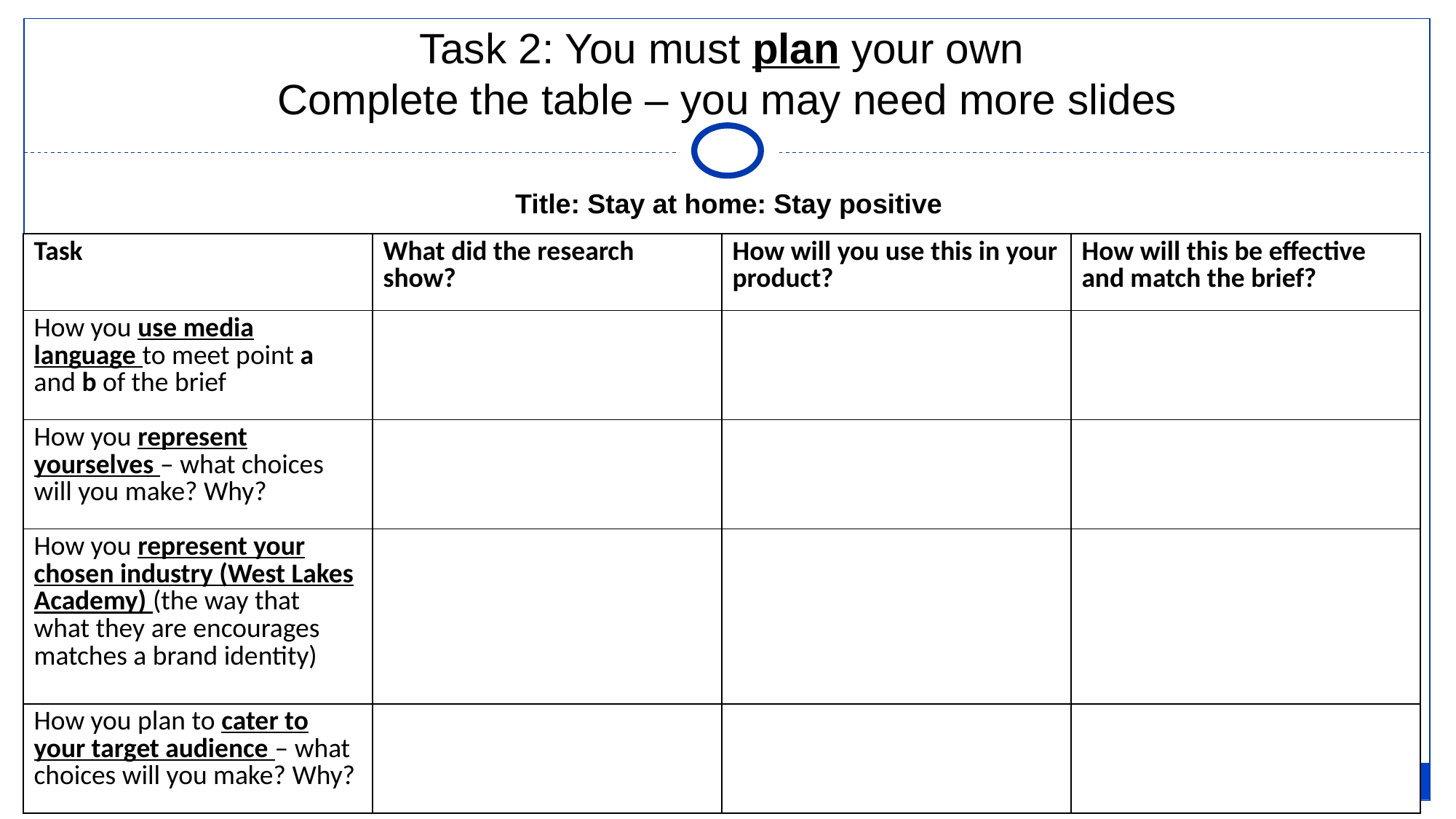

# Task 2: You must plan your own Complete the table – you may need more slides
Title: Stay at home: Stay positive
| Task | What did the research show? | How will you use this in your product? | How will this be effective and match the brief? |
| --- | --- | --- | --- |
| How you use media language to meet point a and b of the brief |  |  |  |
| How you represent yourselves – what choices will you make? Why? |  |  |  |
| How you represent your chosen industry (West Lakes Academy) (the way that what they are encourages matches a brand identity) |  |  |  |
| How you plan to cater to your target audience – what choices will you make? Why? |  |  |  |
Lesson 2: